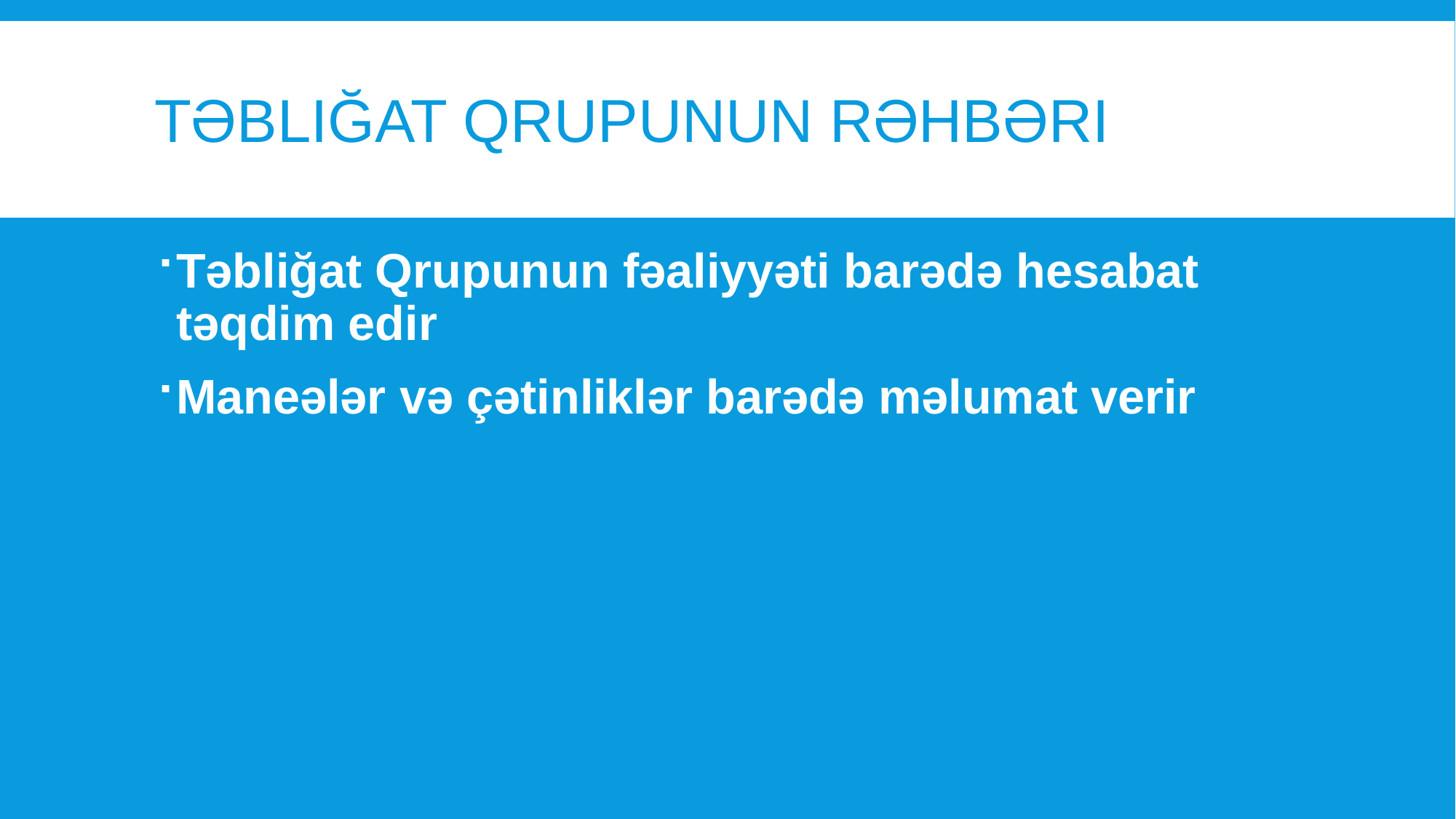

# Təbliğat Qrupunun rəhbəri
Təbliğat Qrupunun fəaliyyəti barədə hesabat təqdim edir
Maneələr və çətinliklər barədə məlumat verir